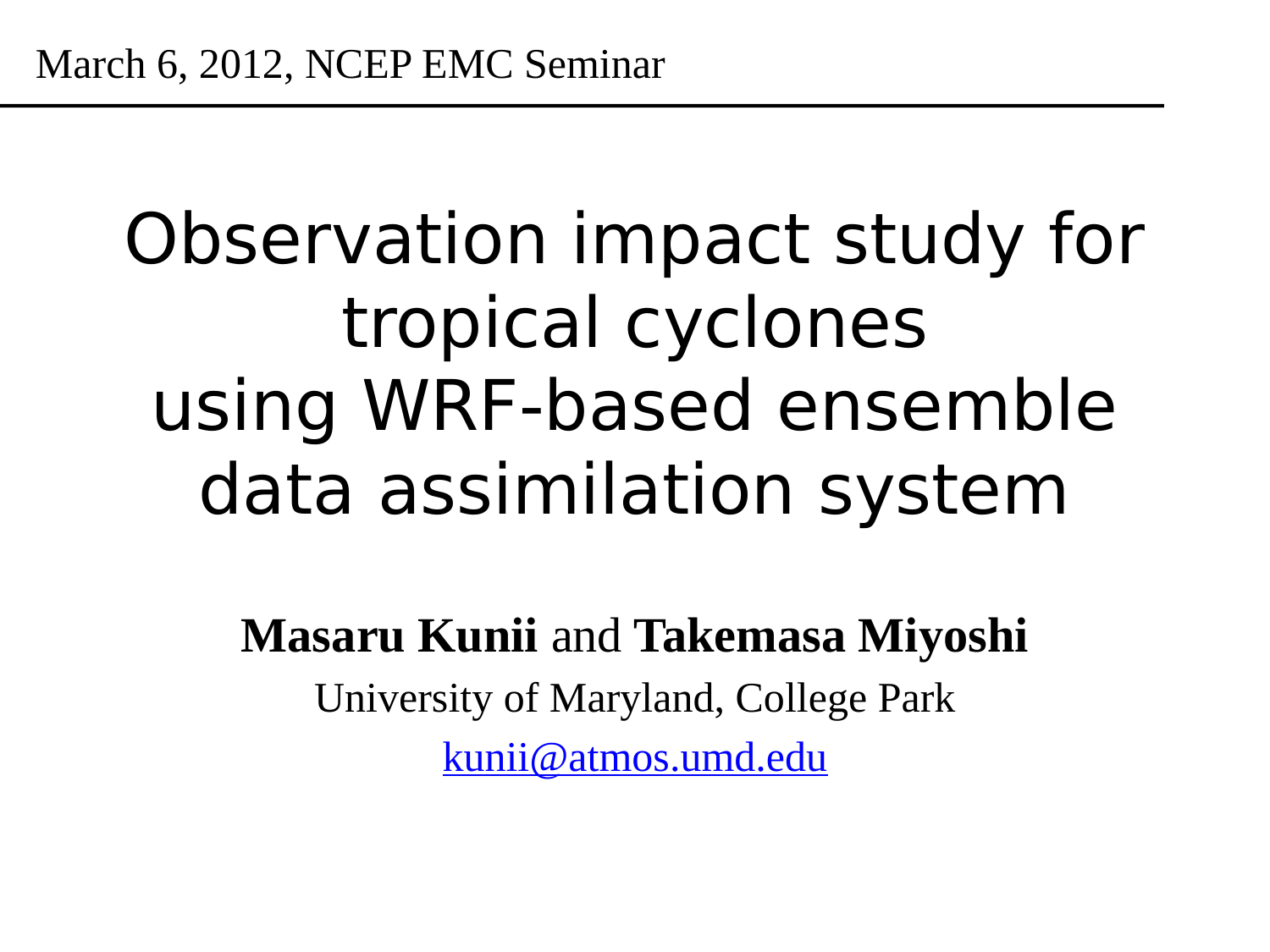

March 6, 2012, NCEP EMC Seminar
# Observation impact study for tropical cyclones using WRF-based ensemble data assimilation system
Masaru Kunii and Takemasa Miyoshi
University of Maryland, College Park
kunii@atmos.umd.edu